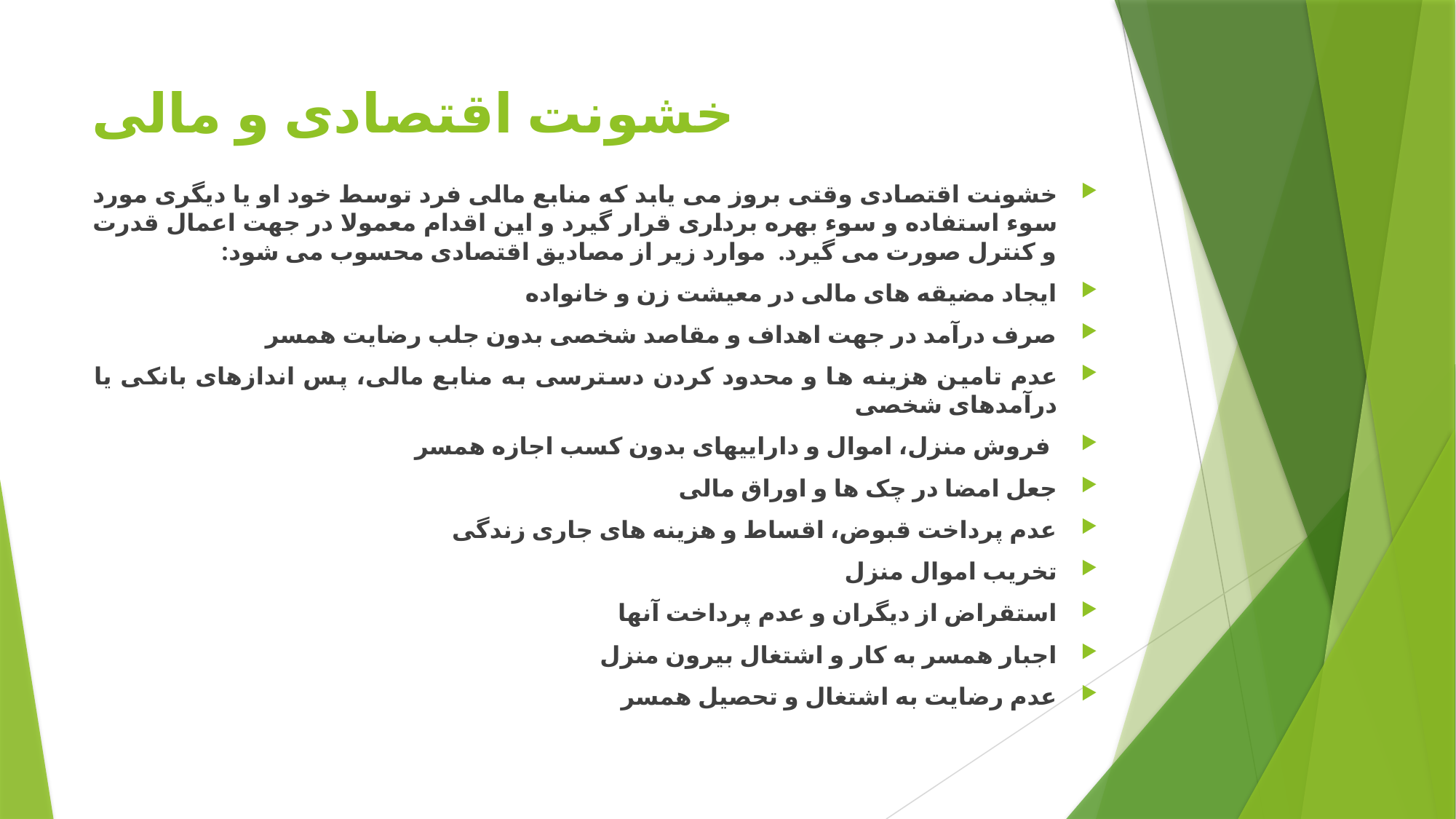

# خشونت اقتصادی و مالی
خشونت اقتصادی وقتی بروز می یابد که منابع مالی فرد توسط خود او یا دیگری مورد سوء استفاده و سوء بهره برداری قرار گیرد و این اقدام معمولا در جهت اعمال قدرت و کنترل صورت می گیرد.  موارد زیر از مصادیق اقتصادی محسوب می شود:
ایجاد مضیقه های مالی در معیشت زن و خانواده
صرف درآمد در جهت اهداف و مقاصد شخصی بدون جلب رضایت همسر
عدم تامین هزینه ها و محدود کردن دسترسی به منابع مالی، پس اندازهای بانکی یا درآمدهای شخصی
 فروش منزل، اموال و داراییهای بدون کسب اجازه همسر
جعل امضا در چک ها و اوراق مالی
عدم پرداخت قبوض، اقساط و هزینه های جاری زندگی
تخریب اموال منزل
استقراض از دیگران و عدم پرداخت آنها
اجبار همسر به کار و اشتغال بیرون منزل
عدم رضایت به اشتغال و تحصیل همسر